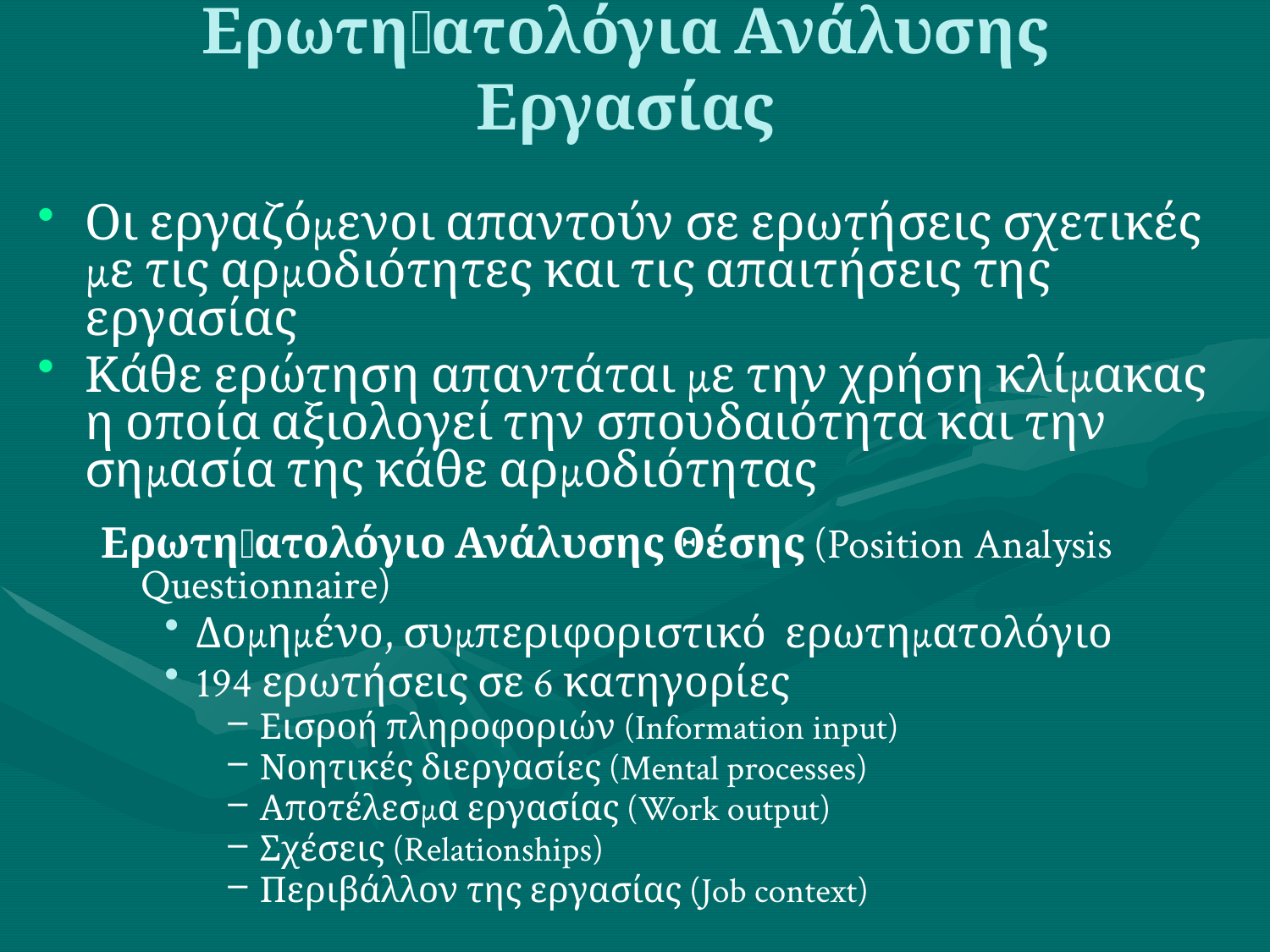

# Ερωτηματολόγια Ανάλυσης Εργασίας
Οι εργαζόμενοι απαντούν σε ερωτήσεις σχετικές με τις αρμοδιότητες και τις απαιτήσεις της εργασίας
Κάθε ερώτηση απαντάται με την χρήση κλίμακας η οποία αξιολογεί την σπουδαιότητα και την σημασία της κάθε αρμοδιότητας

Ερωτηματολόγιο Ανάλυσης Θέσης (Position Analysis Questionnaire)
Δομημένο, συμπεριφοριστικό  ερωτηματολόγιο
194 ερωτήσεις σε 6 κατηγορίες
Εισροή πληροφοριών (Information input)
Νοητικές διεργασίες (Mental processes)
Αποτέλεσμα εργασίας (Work output)
Σχέσεις (Relationships)
Περιβάλλον της εργασίας (Job context)